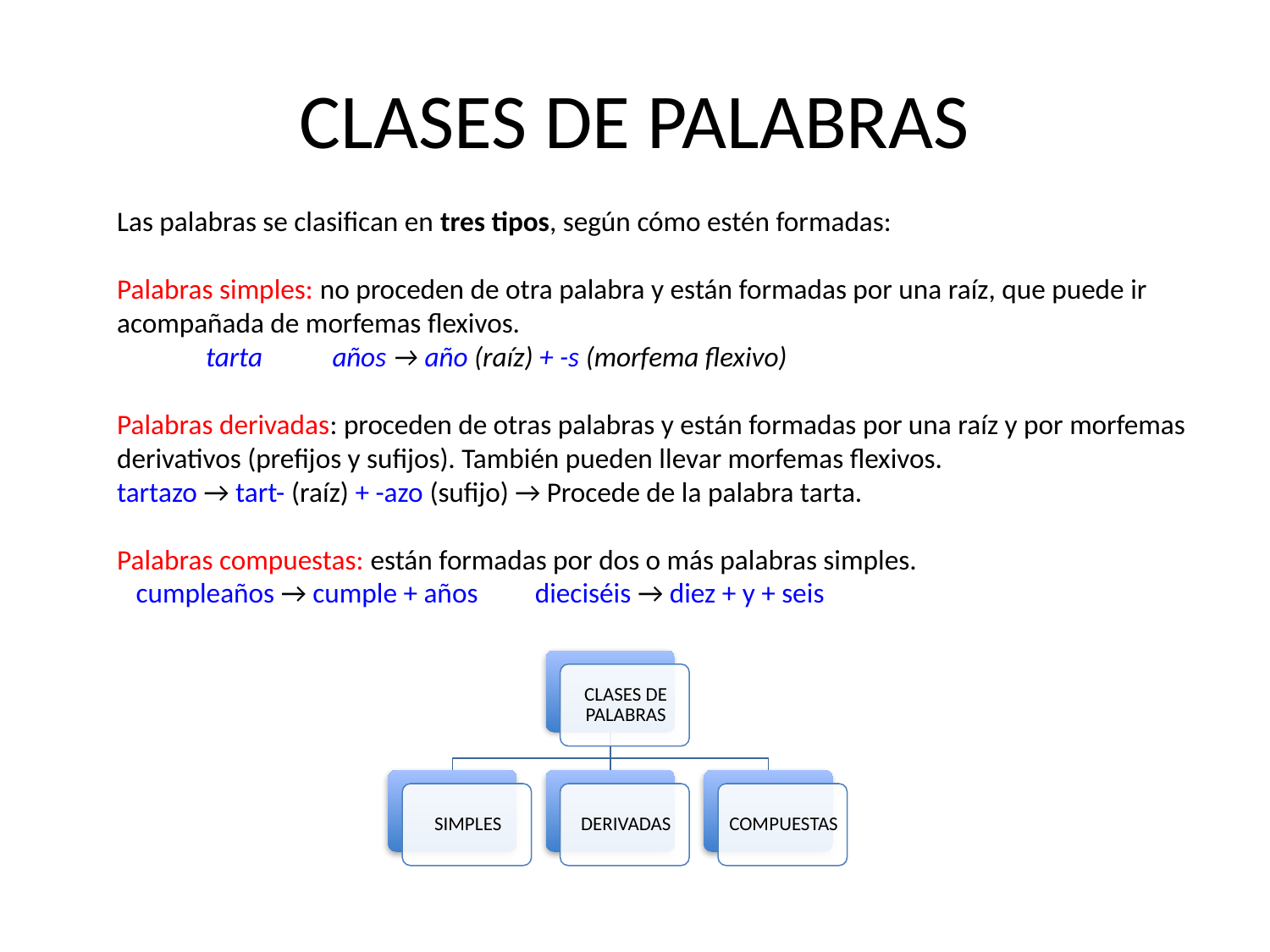

# CLASES DE PALABRAS
Las palabras se clasifican en tres tipos, según cómo estén formadas:

Palabras simples: no proceden de otra palabra y están formadas por una raíz, que puede ir acompañada de morfemas flexivos.
              tarta           años → año (raíz) + -s (morfema flexivo)

Palabras derivadas: proceden de otras palabras y están formadas por una raíz y por morfemas derivativos (prefijos y sufijos). También pueden llevar morfemas flexivos.
tartazo → tart- (raíz) + -azo (sufijo) → Procede de la palabra tarta.

Palabras compuestas: están formadas por dos o más palabras simples.
   cumpleaños → cumple + años         dieciséis → diez + y + seis
CLASES DE PALABRAS
SIMPLES
DERIVADAS
COMPUESTAS